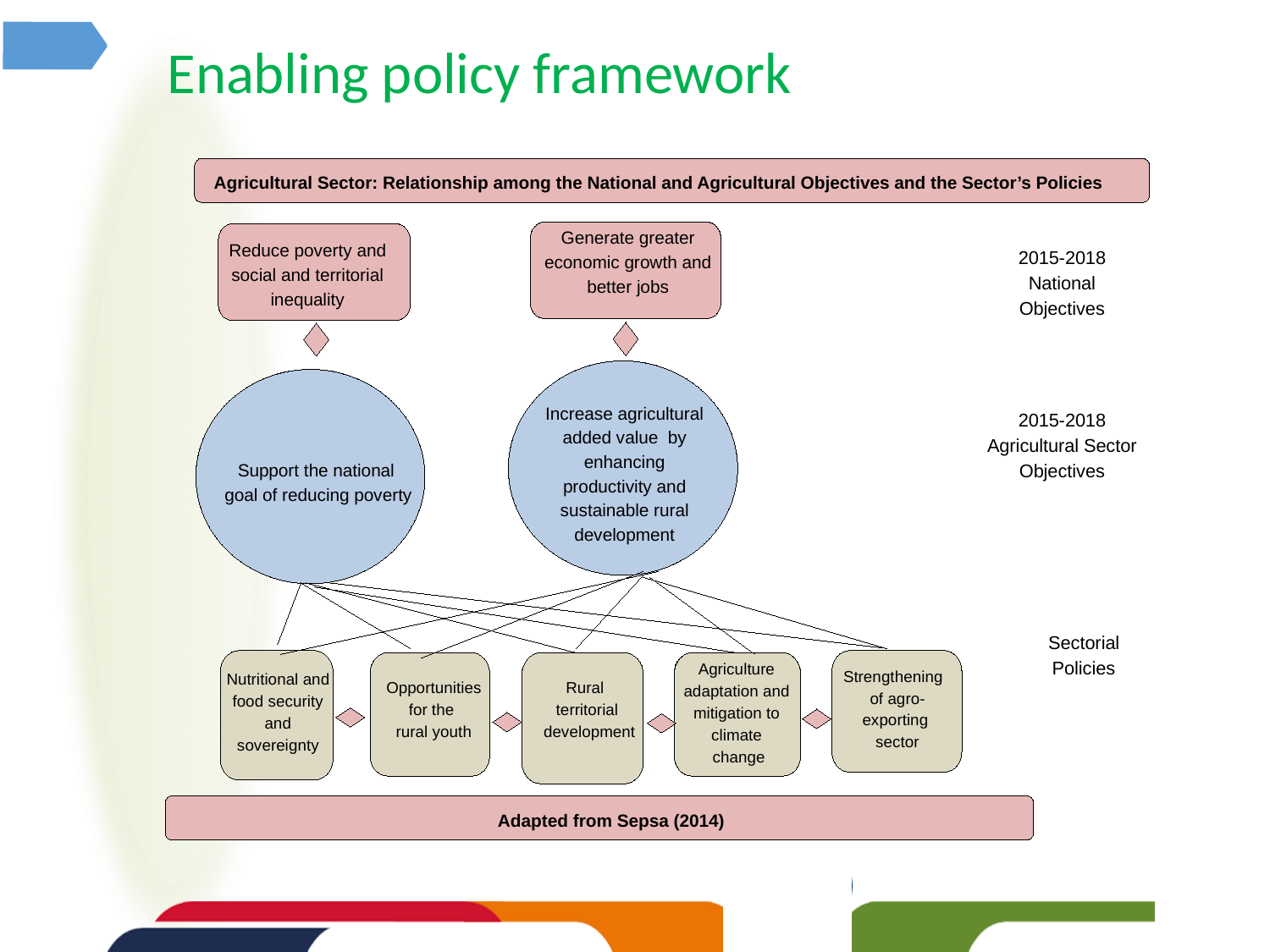

Enabling policy framework

       Agricultural Sector: Relationship among the National and Agricultural Objectives and the Sector’s Policies

Generate greater economic growth and better jobs

2015-2018
National
Objectives
Reduce poverty and
social and territorial
inequality

Increase agricultural
added value  by enhancing
productivity and sustainable rural development
2015-2018
Agricultural Sector Objectives
Support the national
 goal of reducing poverty

Sectorial
Policies

Agriculture
adaptation and
mitigation to
climate
change
Strengthening
of agro-
exporting
sector
Nutritional and
food security
and
sovereignty
Opportunities
for the
rural youth
Rural
territorial
 development

Adapted from Sepsa (2014)